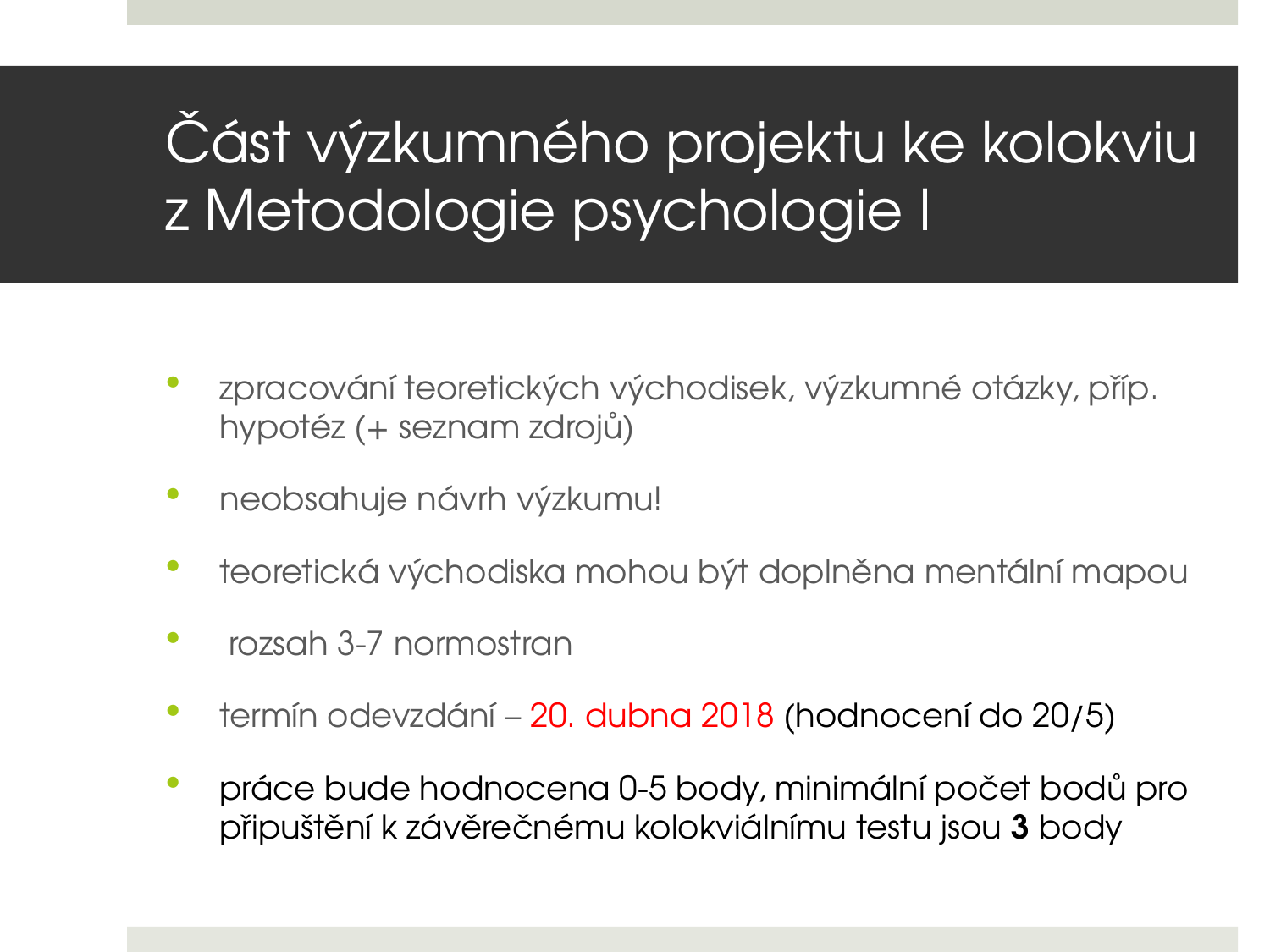

# Část výzkumného projektu ke kolokviu z Metodologie psychologie I
zpracování teoretických východisek, výzkumné otázky, příp. hypotéz (+ seznam zdrojů)
neobsahuje návrh výzkumu!
teoretická východiska mohou být doplněna mentální mapou
 rozsah 3-7 normostran
termín odevzdání – 20. dubna 2018 (hodnocení do 20/5)
práce bude hodnocena 0-5 body, minimální počet bodů pro připuštění k závěrečnému kolokviálnímu testu jsou 3 body